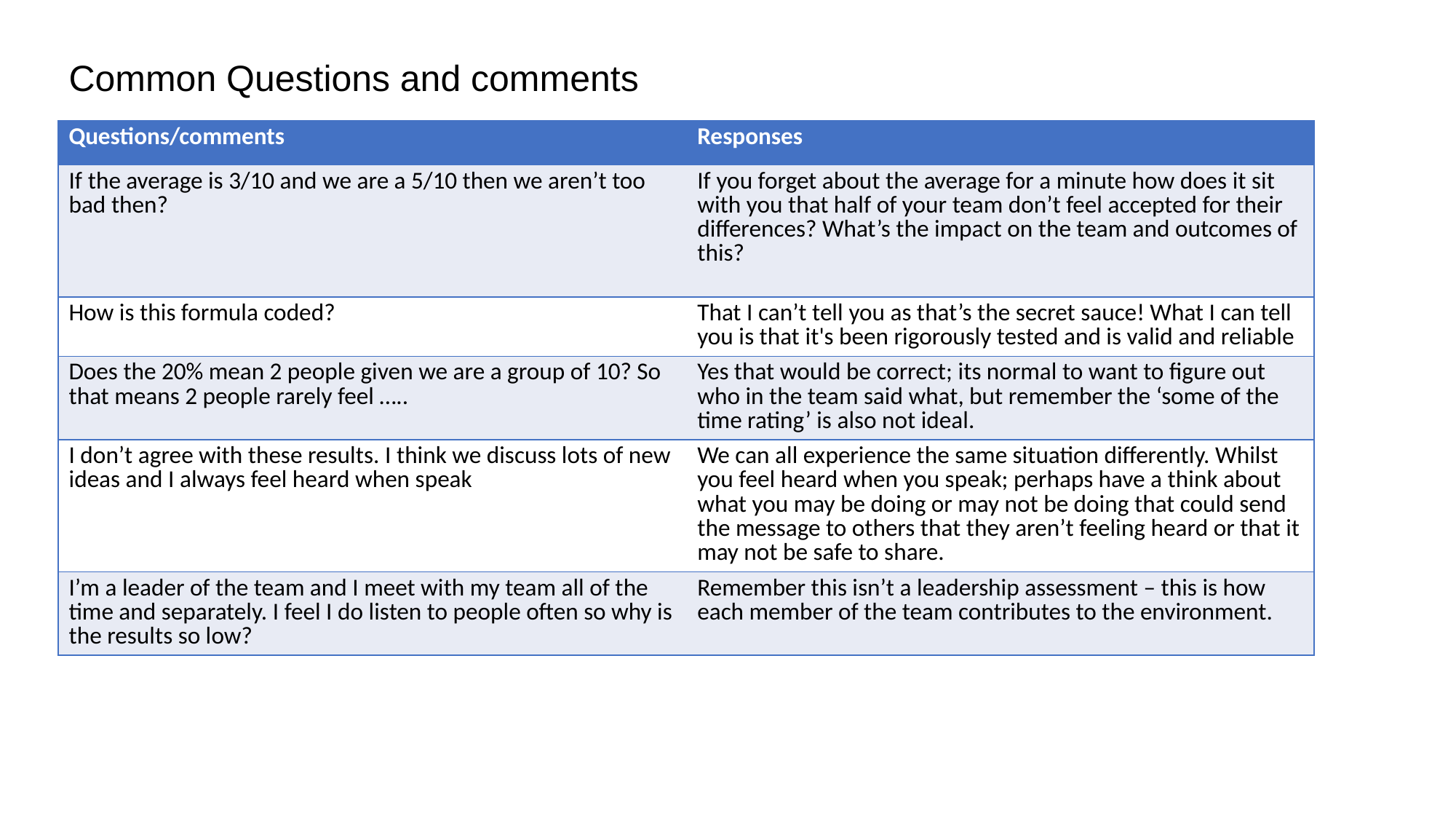

# Common Questions and comments
| Questions/comments | Responses |
| --- | --- |
| If the average is 3/10 and we are a 5/10 then we aren’t too bad then? | If you forget about the average for a minute how does it sit with you that half of your team don’t feel accepted for their differences? What’s the impact on the team and outcomes of this? |
| How is this formula coded? | That I can’t tell you as that’s the secret sauce! What I can tell you is that it's been rigorously tested and is valid and reliable |
| Does the 20% mean 2 people given we are a group of 10? So that means 2 people rarely feel ….. | Yes that would be correct; its normal to want to figure out who in the team said what, but remember the ‘some of the time rating’ is also not ideal. |
| I don’t agree with these results. I think we discuss lots of new ideas and I always feel heard when speak | We can all experience the same situation differently. Whilst you feel heard when you speak; perhaps have a think about what you may be doing or may not be doing that could send the message to others that they aren’t feeling heard or that it may not be safe to share. |
| I’m a leader of the team and I meet with my team all of the time and separately. I feel I do listen to people often so why is the results so low? | Remember this isn’t a leadership assessment – this is how each member of the team contributes to the environment. |